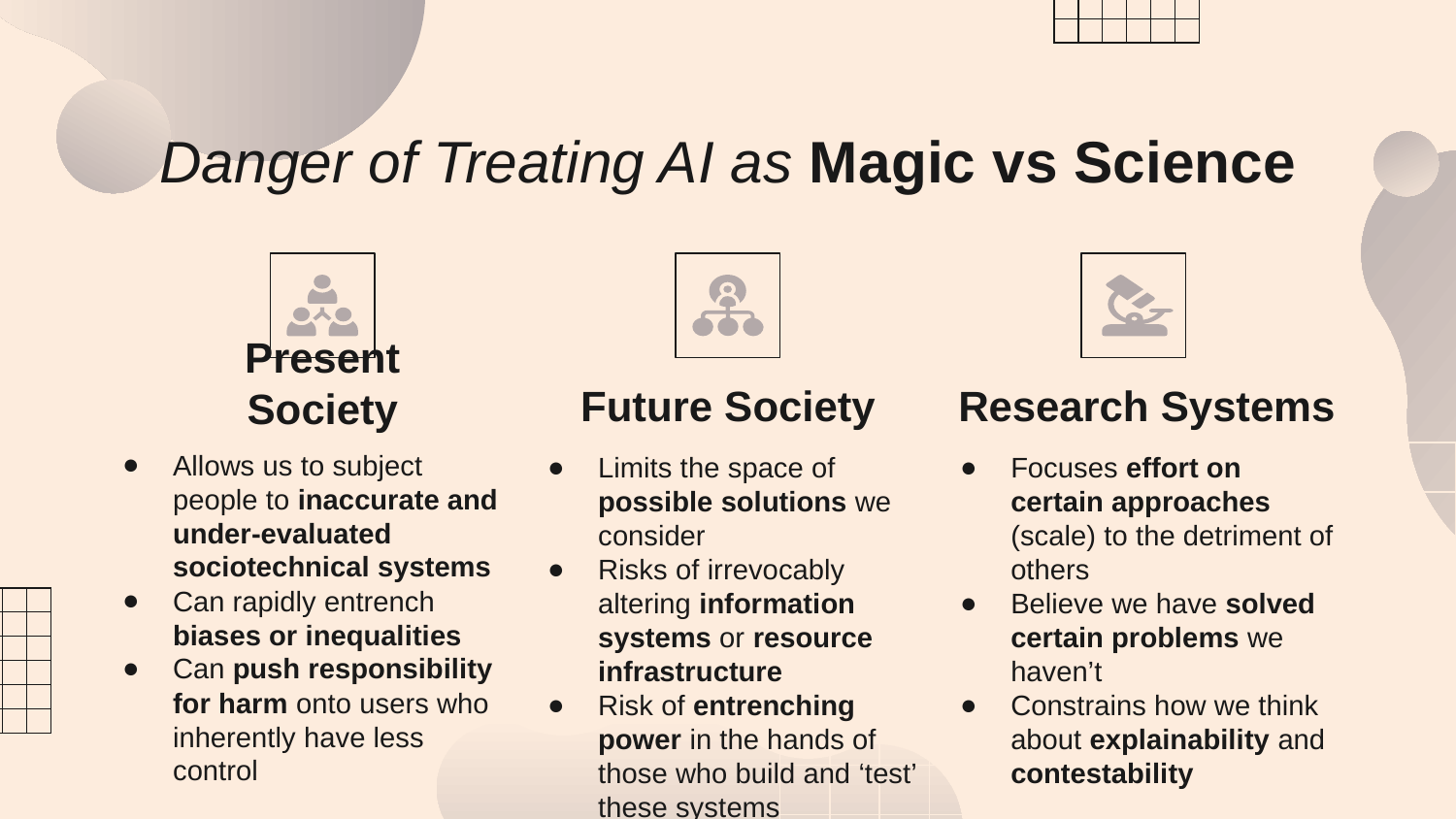

# Danger of Treating AI as Magic vs Science

Present Society
Research Systems
Future Society
Allows us to subject people to inaccurate and under-evaluated sociotechnical systems
Can rapidly entrench biases or inequalities
Can push responsibility for harm onto users who inherently have less control
Limits the space of possible solutions we consider
Risks of irrevocably altering information systems or resource infrastructure
Risk of entrenching power in the hands of those who build and ‘test’ these systems
Focuses effort on certain approaches (scale) to the detriment of others
Believe we have solved certain problems we haven’t
Constrains how we think about explainability and contestability